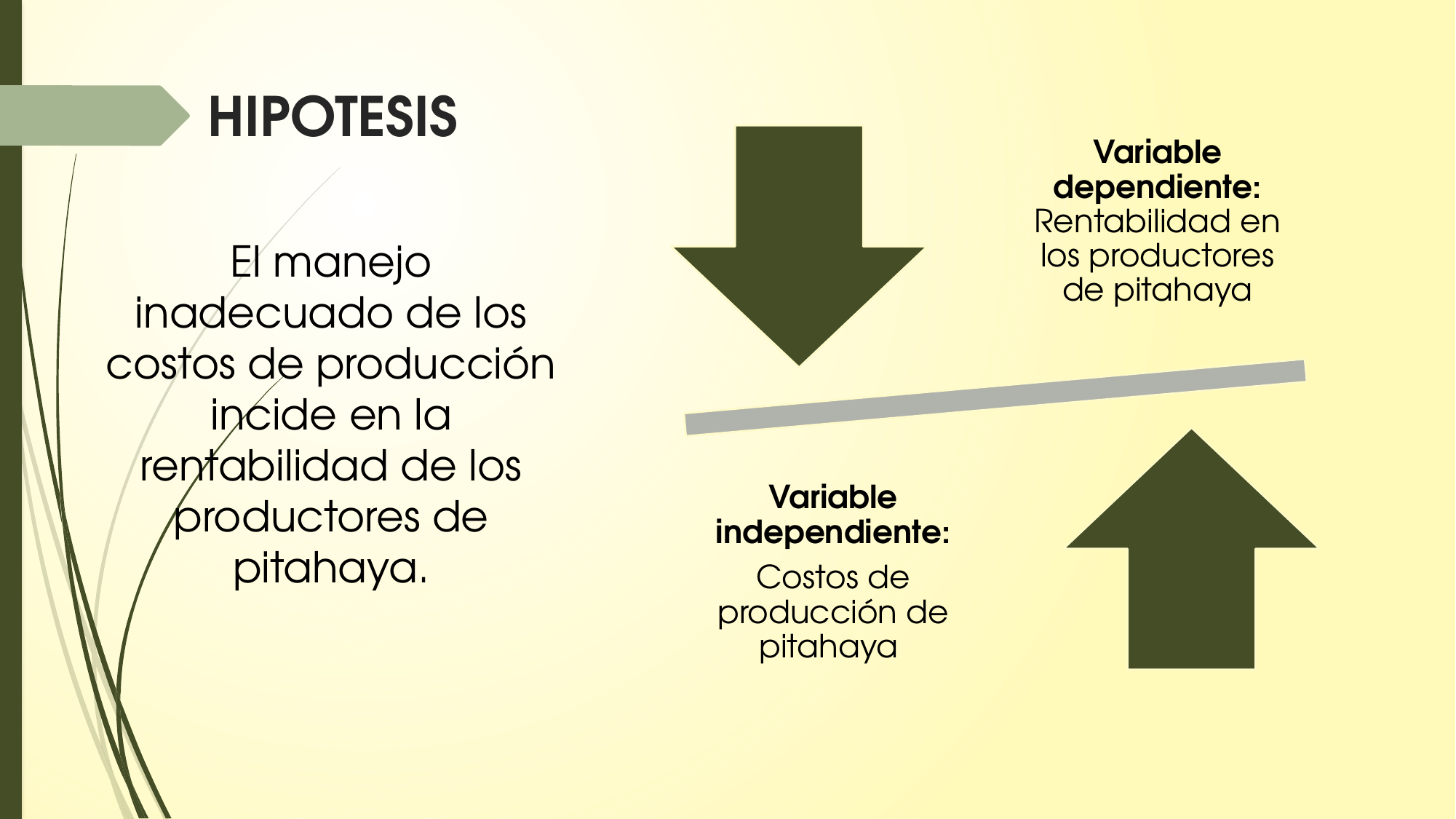

# HIPOTESIS
Variable dependiente: Rentabilidad en los productores de pitahaya
Variable independiente:
Costos de producción de pitahaya
El manejo inadecuado de los costos de producción incide en la rentabilidad de los productores de pitahaya.